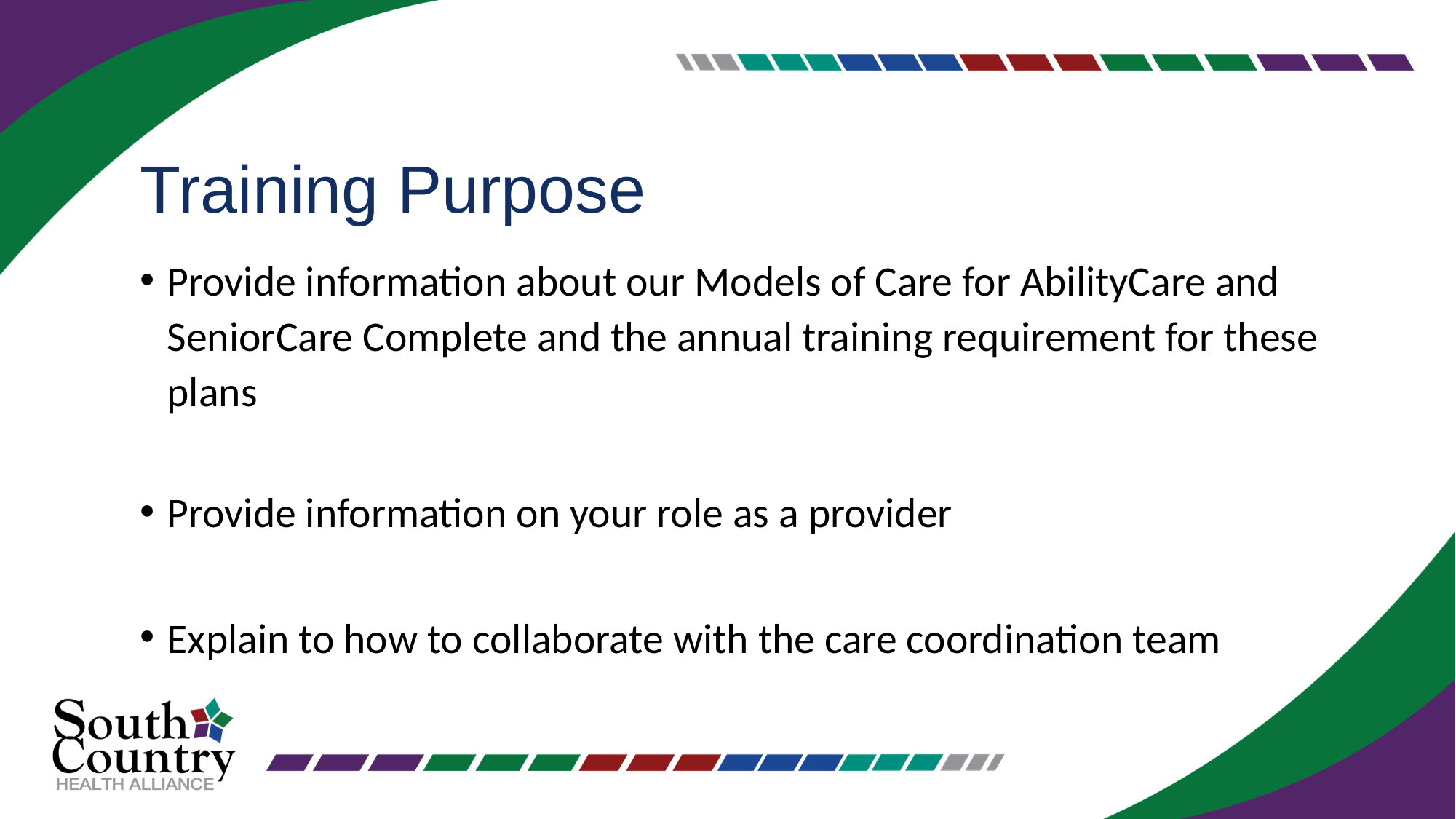

# Training Purpose
Provide information about our Models of Care for AbilityCare and SeniorCare Complete and the annual training requirement for these plans
Provide information on your role as a provider
Explain to how to collaborate with the care coordination team